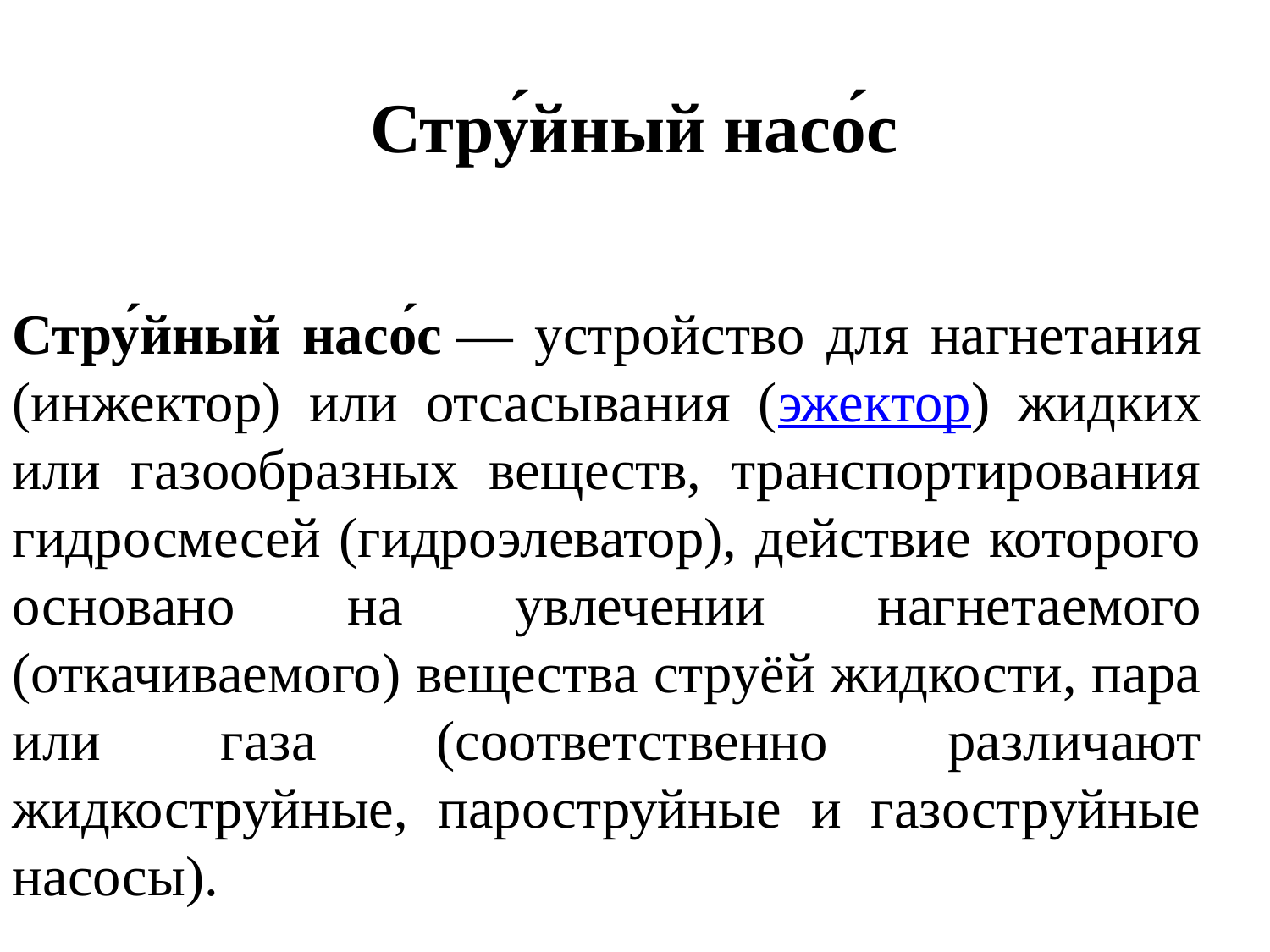

Стру́йный насо́с

Стру́йный насо́с — устройство для нагнетания (инжектор) или отсасывания (эжектор) жидких или газообразных веществ, транспортирования гидросмесей (гидроэлеватор), действие которого основано на увлечении нагнетаемого (откачиваемого) вещества струёй жидкости, пара или газа (соответственно различают жидкоструйные, пароструйные и газоструйные насосы).